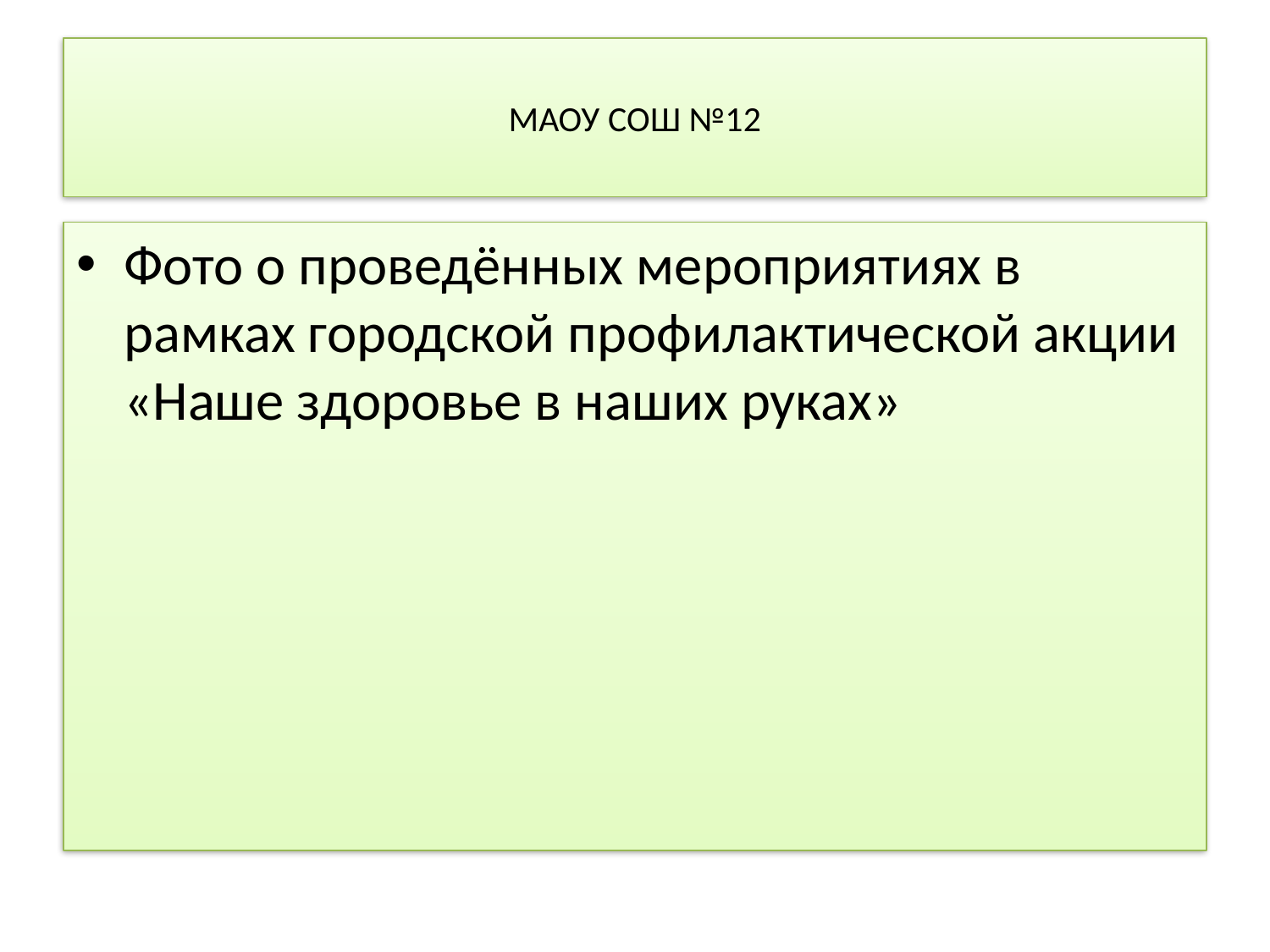

# МАОУ СОШ №12
Фото о проведённых мероприятиях в рамках городской профилактической акции «Наше здоровье в наших руках»